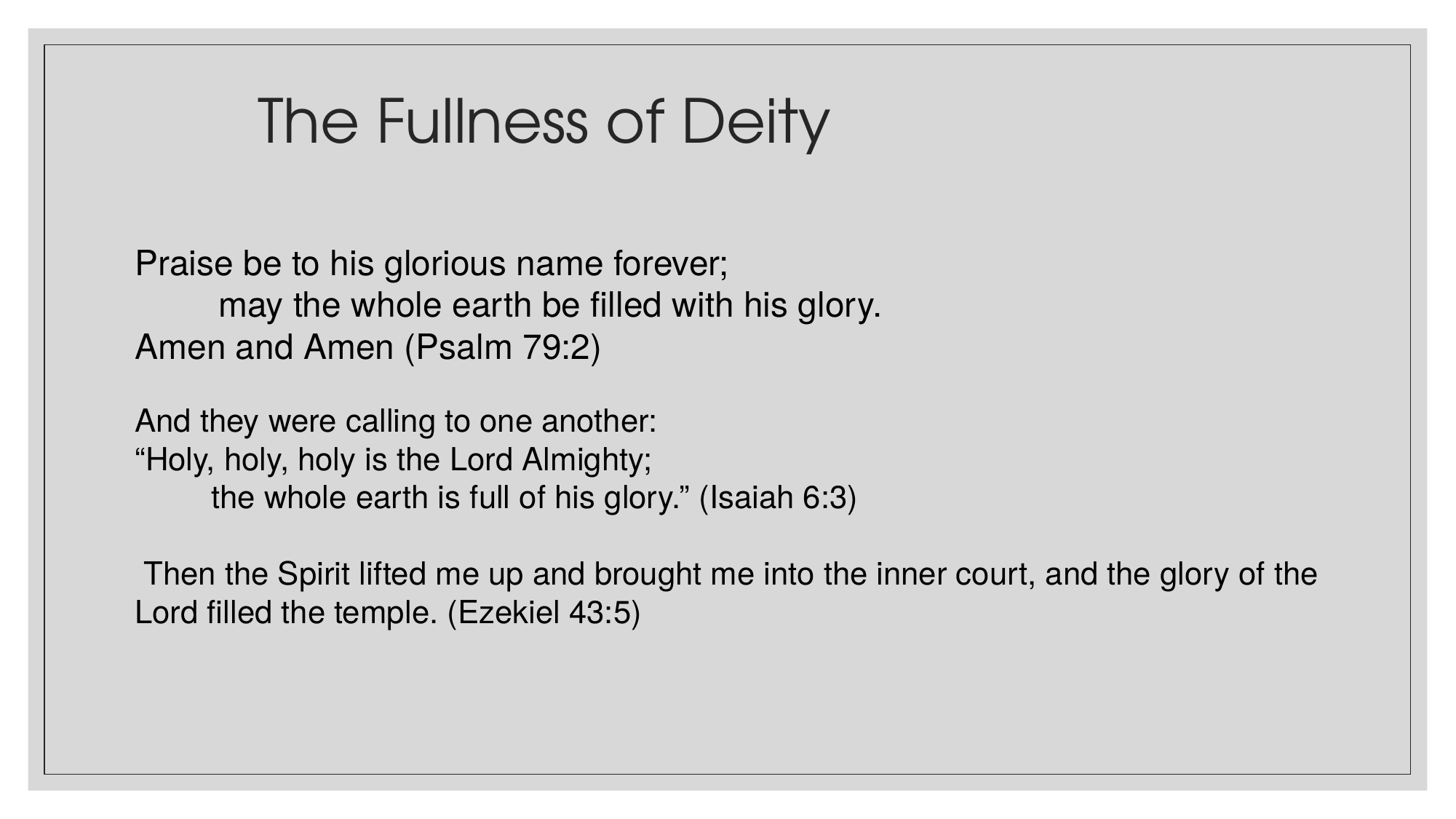

# The Fullness of Deity
Praise be to his glorious name forever;
    may the whole earth be filled with his glory.
Amen and Amen (Psalm 79:2)

And they were calling to one another:
“Holy, holy, holy is the Lord Almighty;
    the whole earth is full of his glory.” (Isaiah 6:3)

 Then the Spirit lifted me up and brought me into the inner court, and the glory of the Lord filled the temple. (Ezekiel 43:5)
27